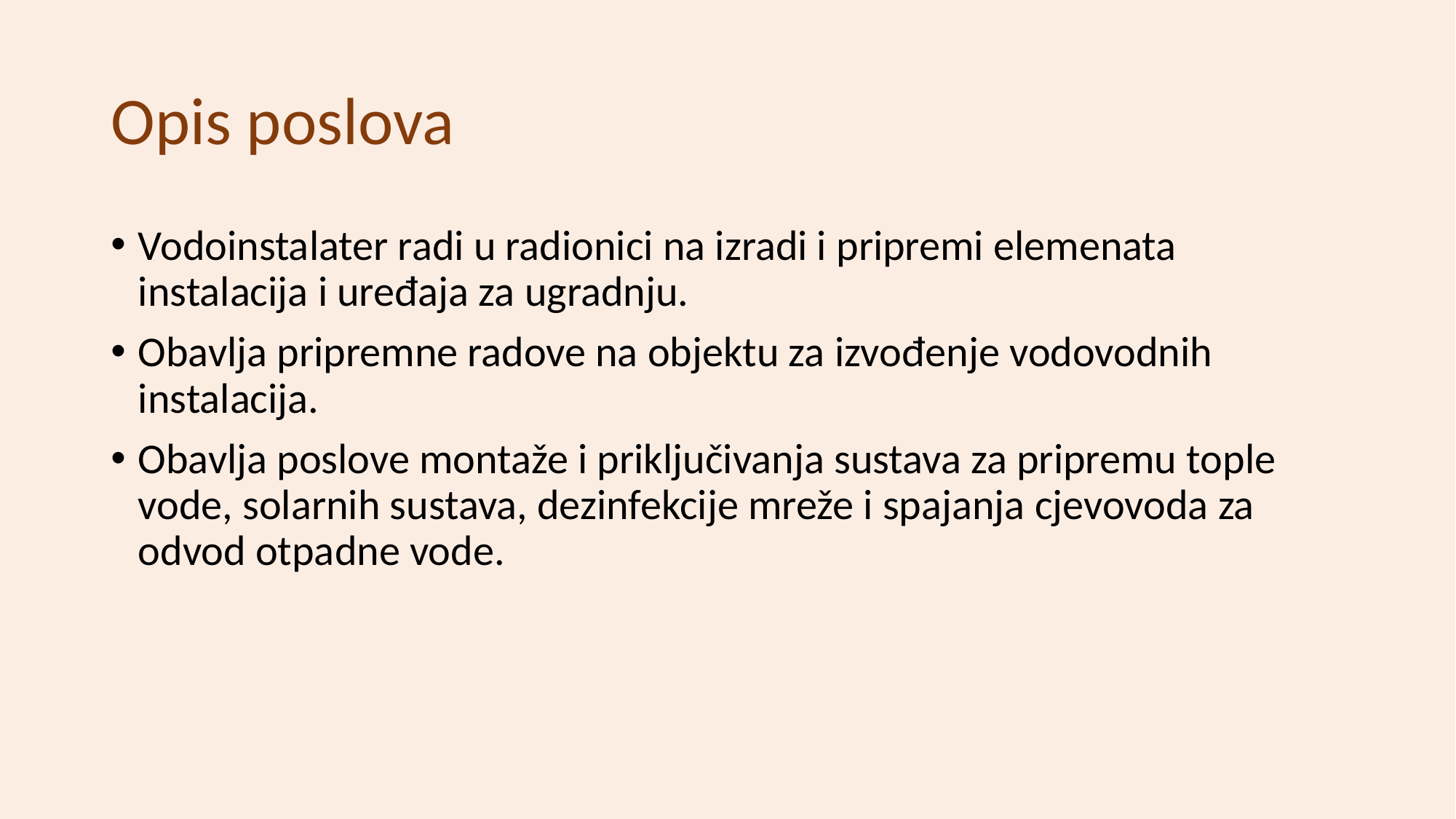

# Opis poslova
Vodoinstalater radi u radionici na izradi i pripremi elemenata instalacija i uređaja za ugradnju.
Obavlja pripremne radove na objektu za izvođenje vodovodnih instalacija.
Obavlja poslove montaže i priključivanja sustava za pripremu tople vode, solarnih sustava, dezinfekcije mreže i spajanja cjevovoda za odvod otpadne vode.